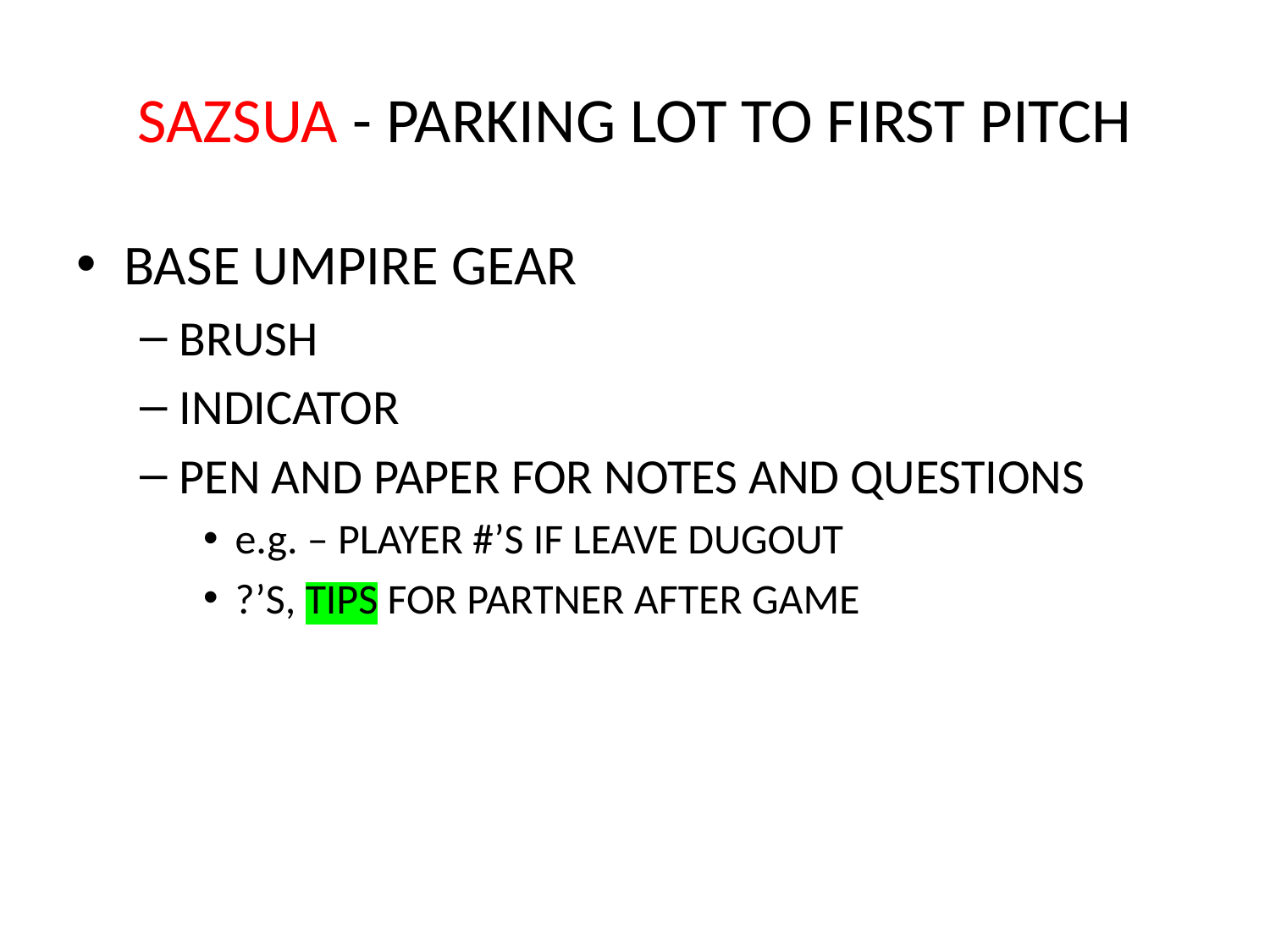

# SAZSUA - PARKING LOT TO FIRST PITCH
BASE UMPIRE GEAR
BRUSH
INDICATOR
PEN AND PAPER FOR NOTES AND QUESTIONS
e.g. – PLAYER #’S IF LEAVE DUGOUT
?’S, TIPS FOR PARTNER AFTER GAME